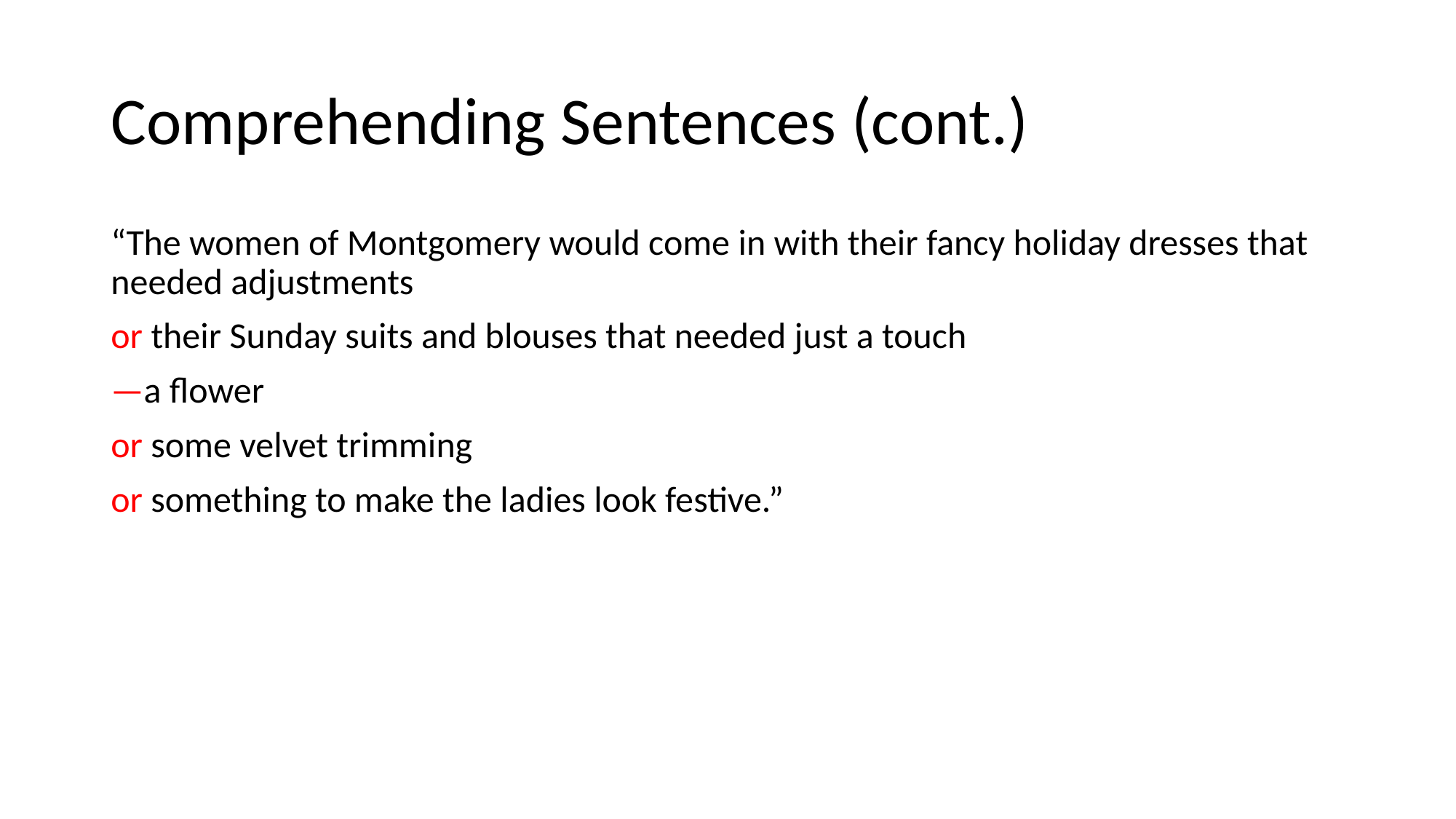

# Comprehending Sentences (cont.)
“The women of Montgomery would come in with their fancy holiday dresses that needed adjustments
or their Sunday suits and blouses that needed just a touch
—a flower
or some velvet trimming
or something to make the ladies look festive.”